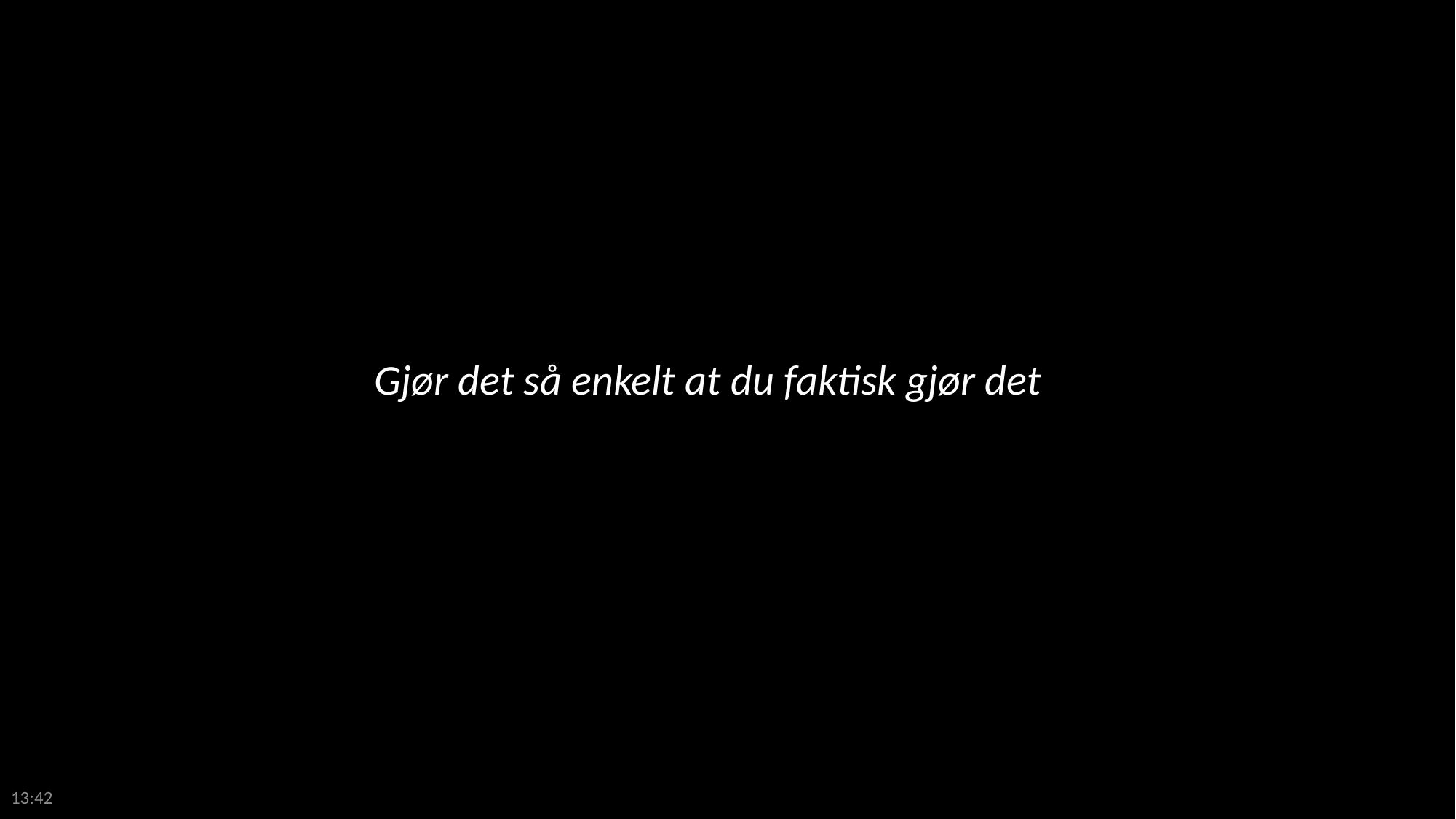

Gjør det så enkelt at du faktisk gjør det
13:42